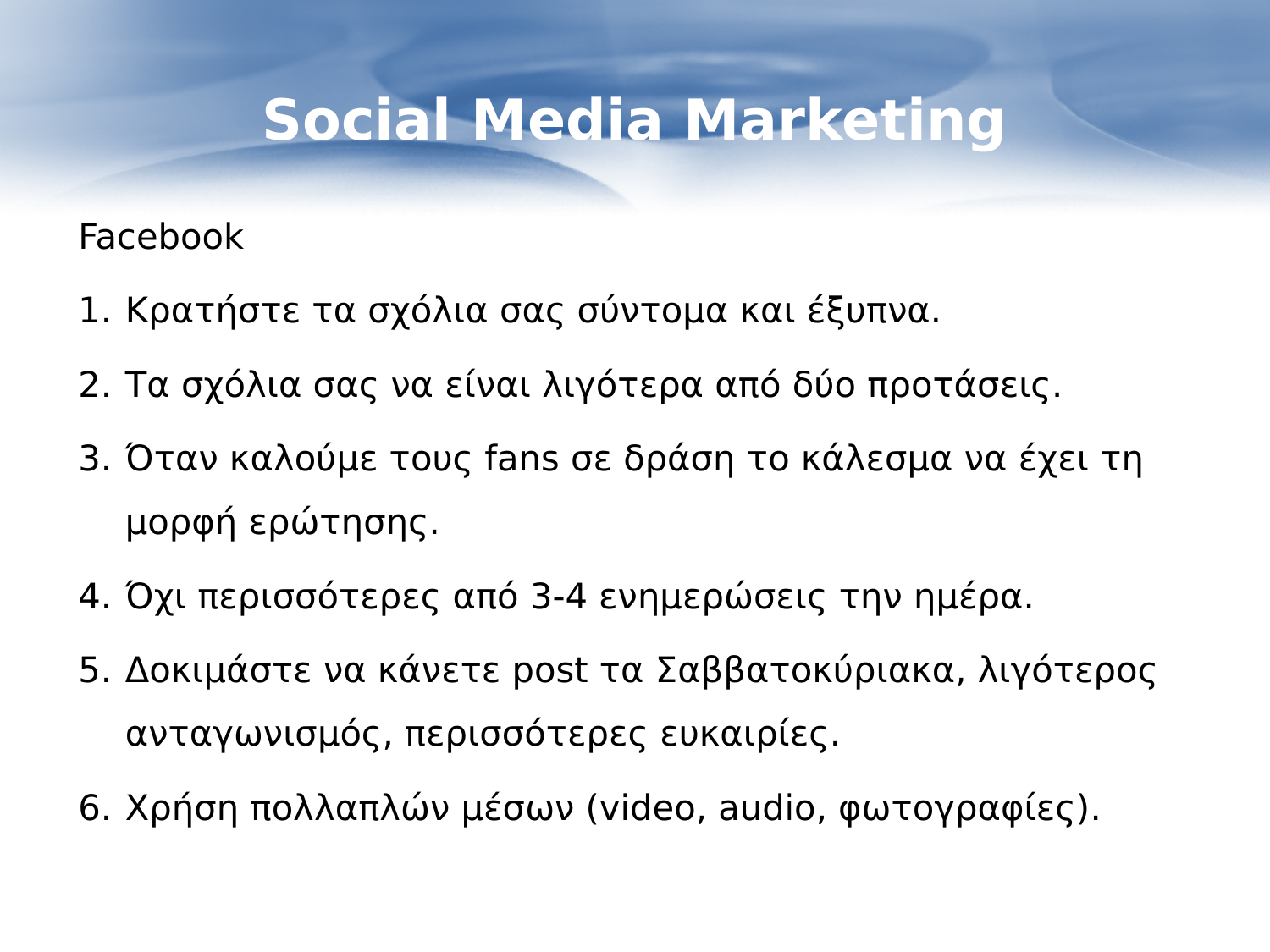

Social Media Marketing
Facebook
Κρατήστε τα σχόλια σας σύντομα και έξυπνα.
Τα σχόλια σας να είναι λιγότερα από δύο προτάσεις.
Όταν καλούμε τους fans σε δράση το κάλεσμα να έχει τη μορφή ερώτησης.
Όχι περισσότερες από 3-4 ενημερώσεις την ημέρα.
Δοκιμάστε να κάνετε post τα Σαββατοκύριακα, λιγότερος ανταγωνισμός, περισσότερες ευκαιρίες.
Χρήση πολλαπλών μέσων (video, audio, φωτογραφίες).